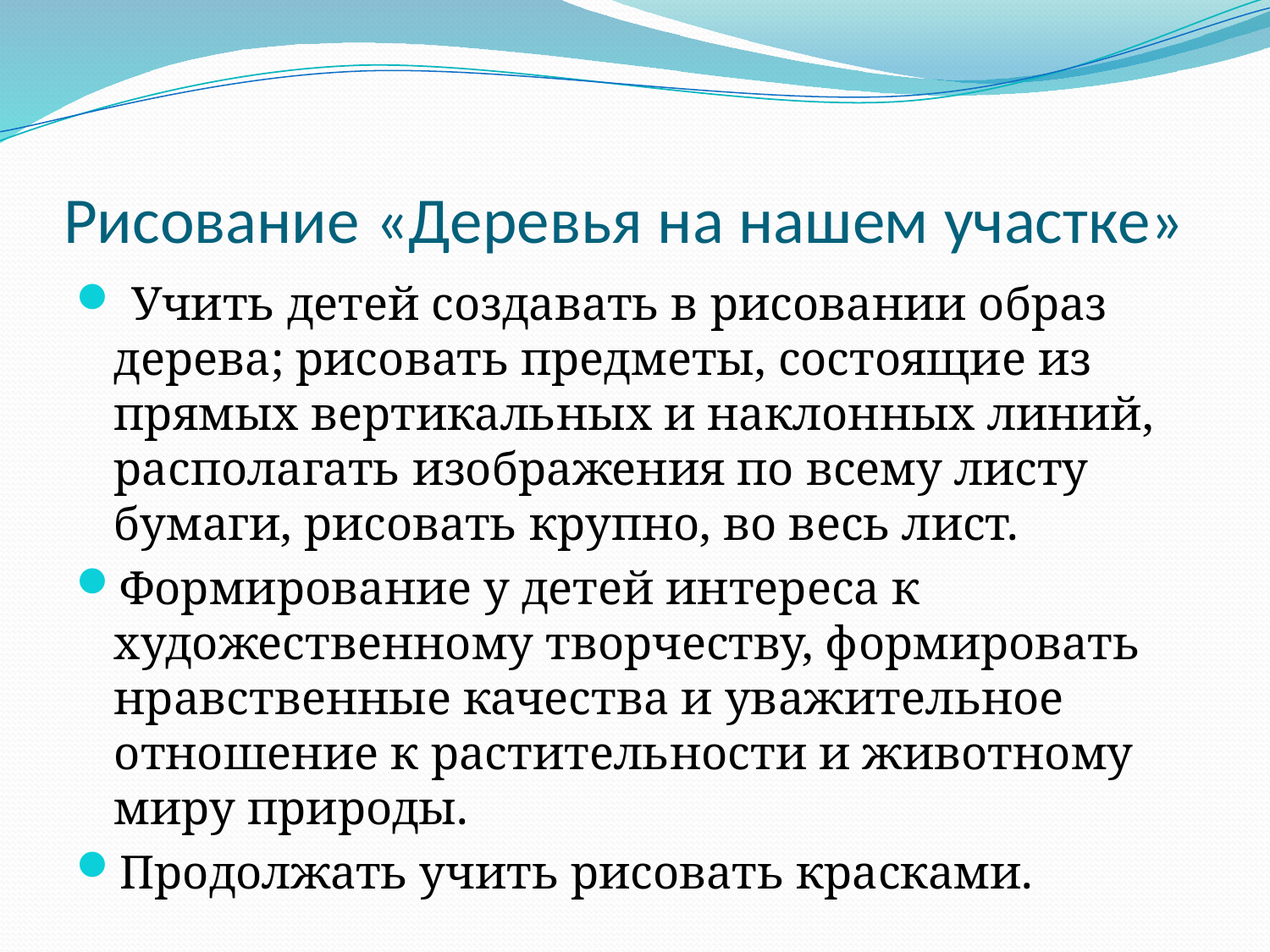

# Рисование «Деревья на нашем участке»
 Учить детей создавать в рисовании образ дерева; рисовать предметы, состоящие из прямых вертикальных и наклонных линий, располагать изображения по всему листу бумаги, рисовать крупно, во весь лист.
Формирование у детей интереса к художественному творчеству, формировать нравственные качества и уважительное отношение к растительности и животному миру природы.
Продолжать учить рисовать красками.